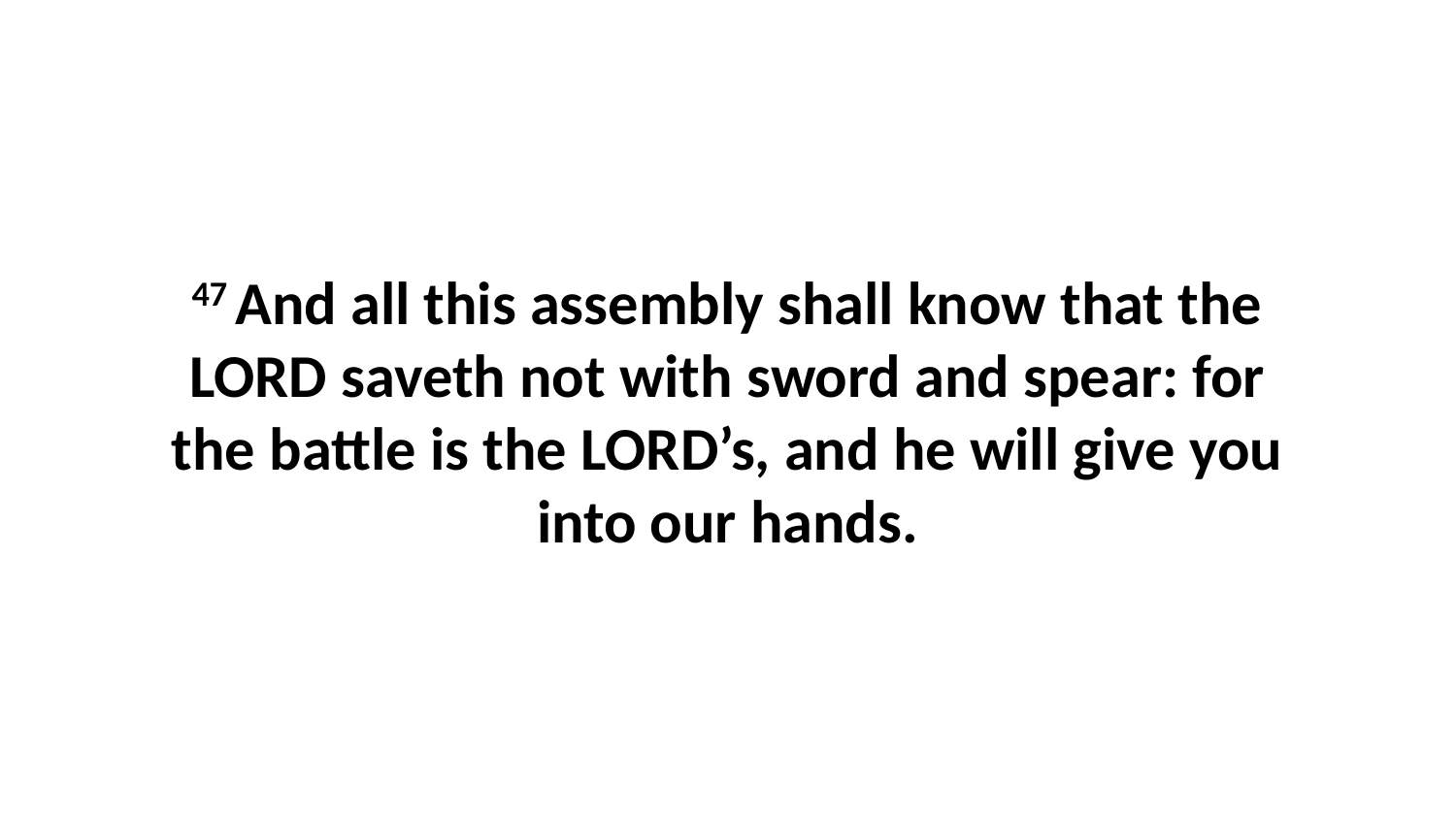

47 And all this assembly shall know that the LORD saveth not with sword and spear: for the battle is the LORD’s, and he will give you into our hands.